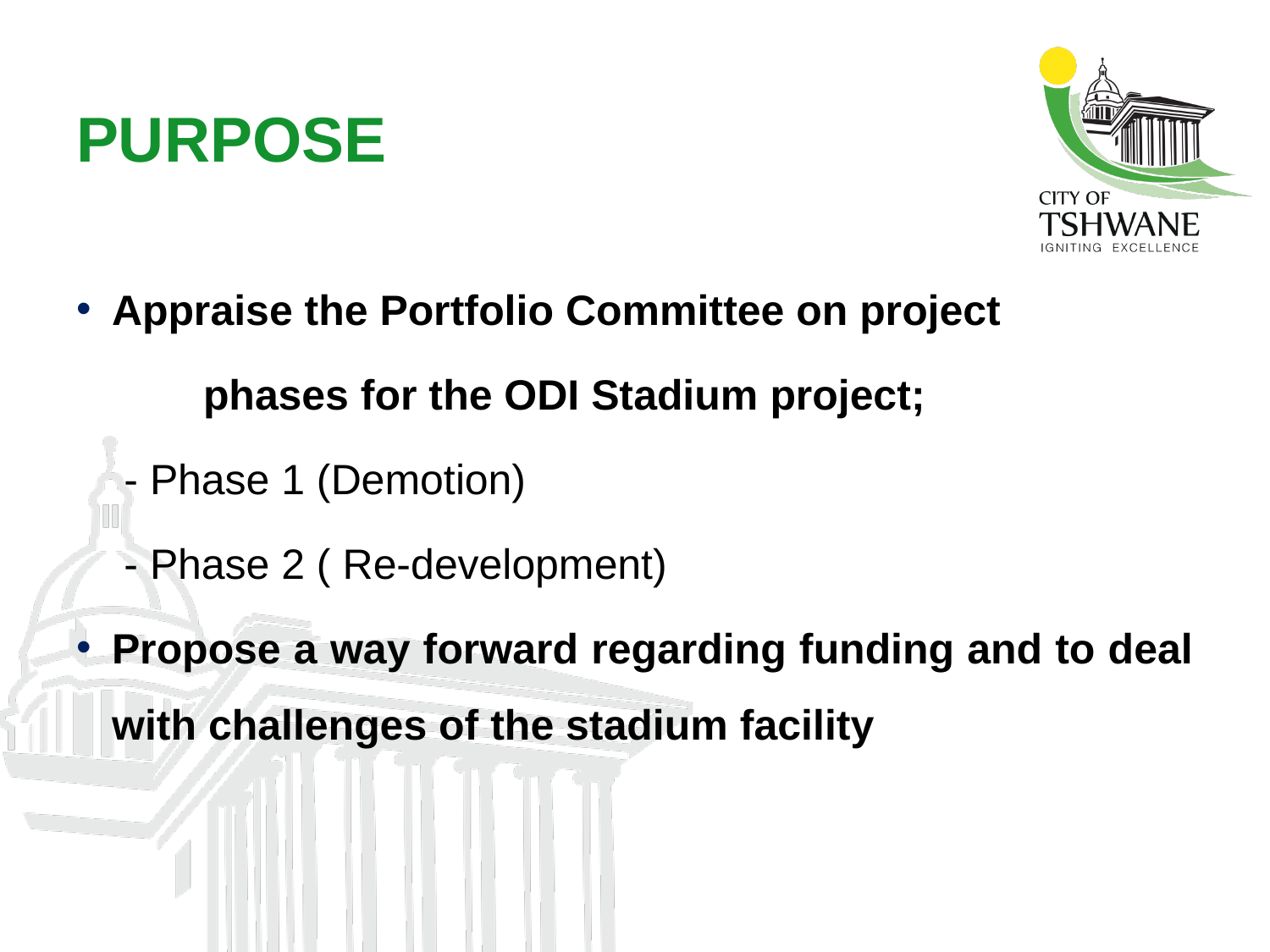

# PURPOSE
Appraise the Portfolio Committee on project
	phases for the ODI Stadium project;
- Phase 1 (Demotion)
- Phase 2 ( Re-development)
Propose a way forward regarding funding and to deal with challenges of the stadium facility